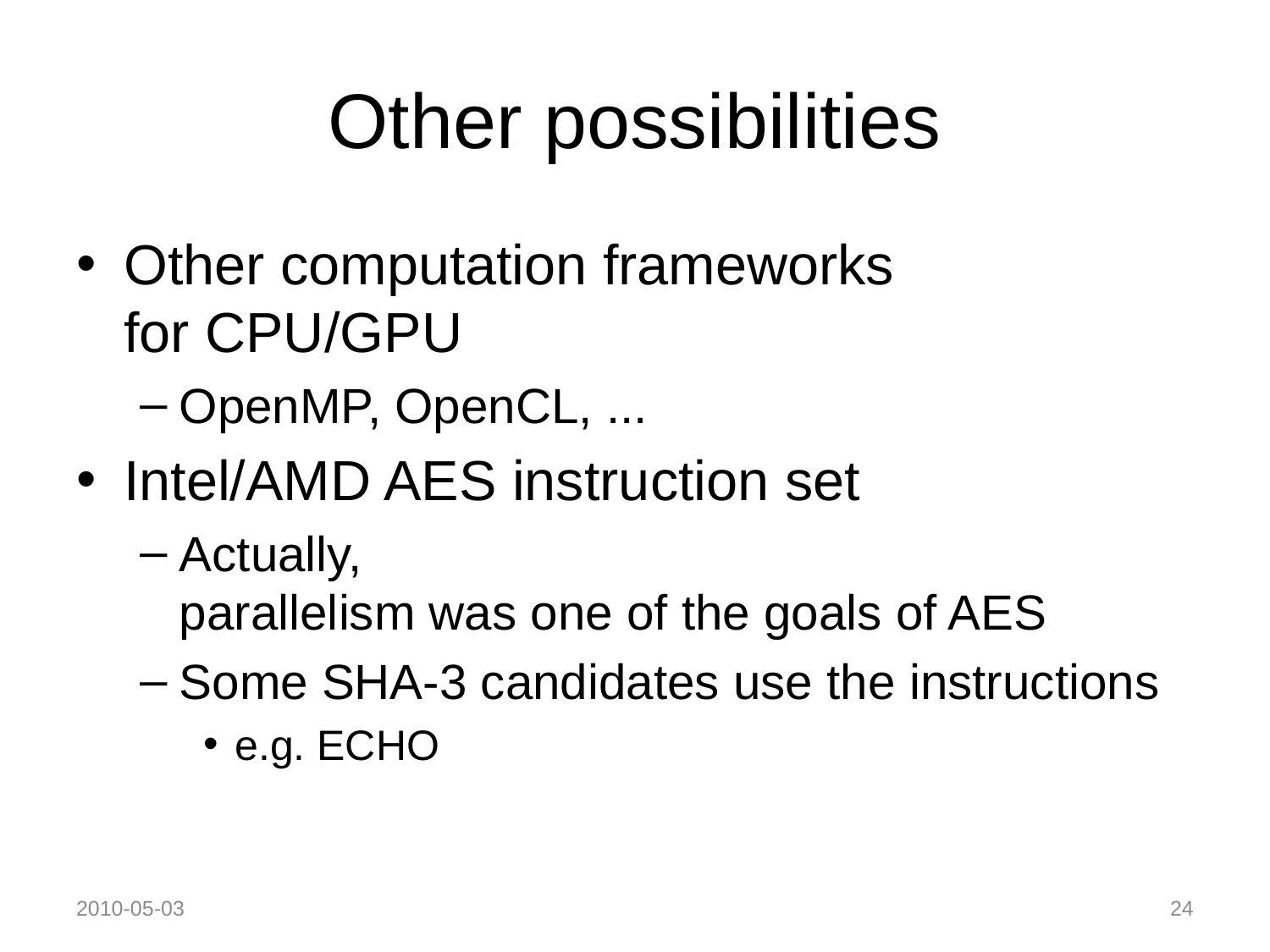

# Other possibilities
Other computation frameworks
for CPU/GPU
OpenMP, OpenCL, ...
Intel/AMD AES instruction set
Actually,
parallelism was one of the goals of AES
Some SHA-3 candidates use the instructions
e.g. ECHO
2010-05-03
24